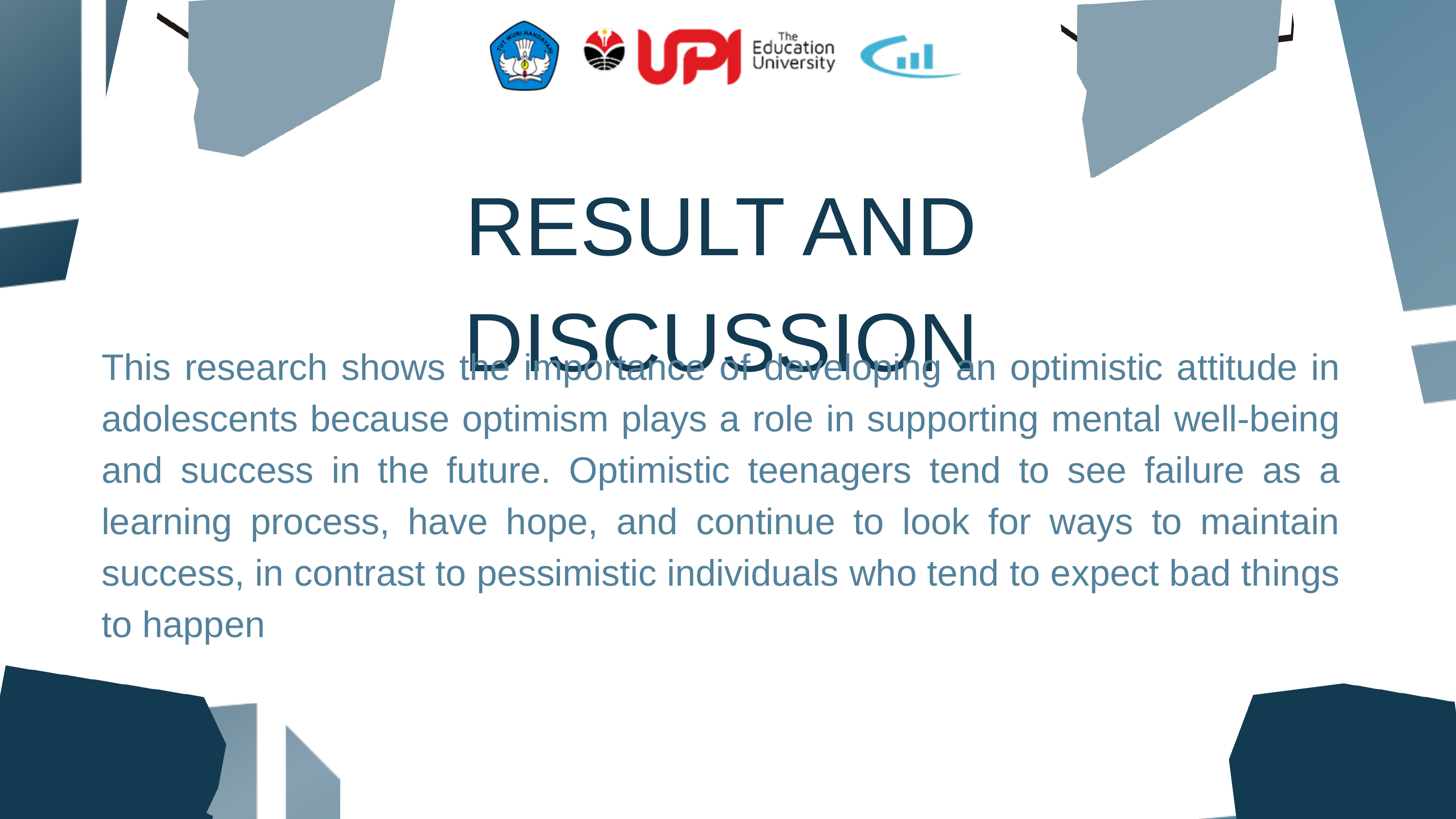

RESULT AND DISCUSSION
This research shows the importance of developing an optimistic attitude in adolescents because optimism plays a role in supporting mental well-being and success in the future. Optimistic teenagers tend to see failure as a learning process, have hope, and continue to look for ways to maintain success, in contrast to pessimistic individuals who tend to expect bad things to happen